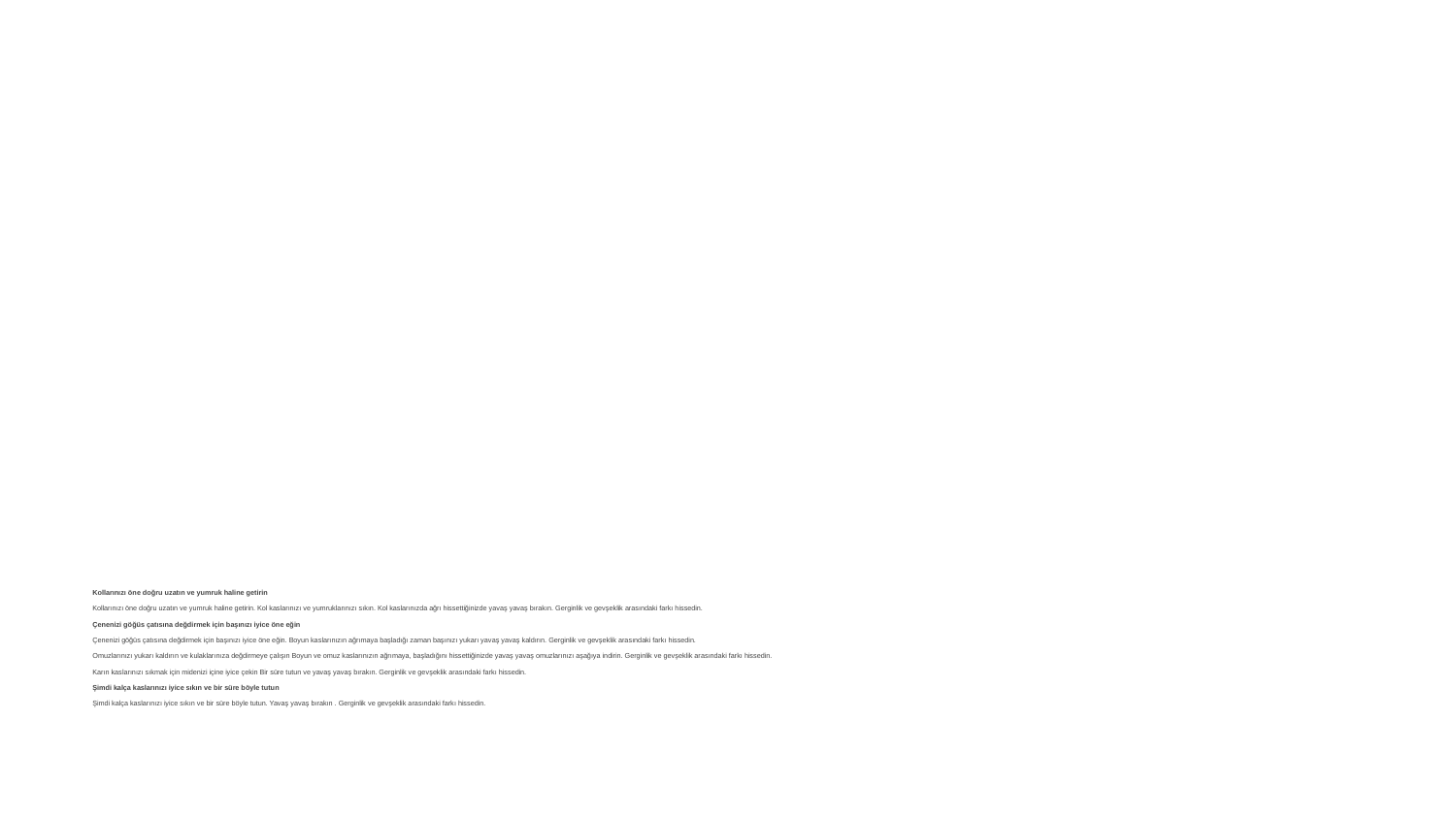

# Kollarınızı öne doğru uzatın ve yumruk haline getirin
Kollarınızı öne doğru uzatın ve yumruk haline getirin. Kol kaslarınızı ve yumruklarınızı sıkın. Kol kaslarınızda ağrı hissettiğinizde yavaş yavaş bırakın. Gerginlik ve gevşeklik arasındaki farkı hissedin.
Çenenizi göğüs çatısına değdirmek için başınızı iyice öne eğin
Çenenizi göğüs çatısına değdirmek için başınızı iyice öne eğin. Boyun kaslarınızın ağrımaya başladığı zaman başınızı yukarı yavaş yavaş kaldırın. Gerginlik ve gevşeklik arasındaki farkı hissedin.
Omuzlarınızı yukarı kaldırın ve kulaklarınıza değdirmeye çalışın Boyun ve omuz kaslarınızın ağrımaya, başladığını hissettiğinizde yavaş yavaş omuzlarınızı aşağıya indirin. Gerginlik ve gevşeklik arasındaki farkı hissedin.
Karın kaslarınızı sıkmak için midenizi içine iyice çekin Bir süre tutun ve yavaş yavaş bırakın. Gerginlik ve gevşeklik arasındaki farkı hissedin.
Şimdi kalça kaslarınızı iyice sıkın ve bir süre böyle tutun
Şimdi kalça kaslarınızı iyice sıkın ve bir süre böyle tutun. Yavaş yavaş bırakın . Gerginlik ve gevşeklik arasındaki farkı hissedin.